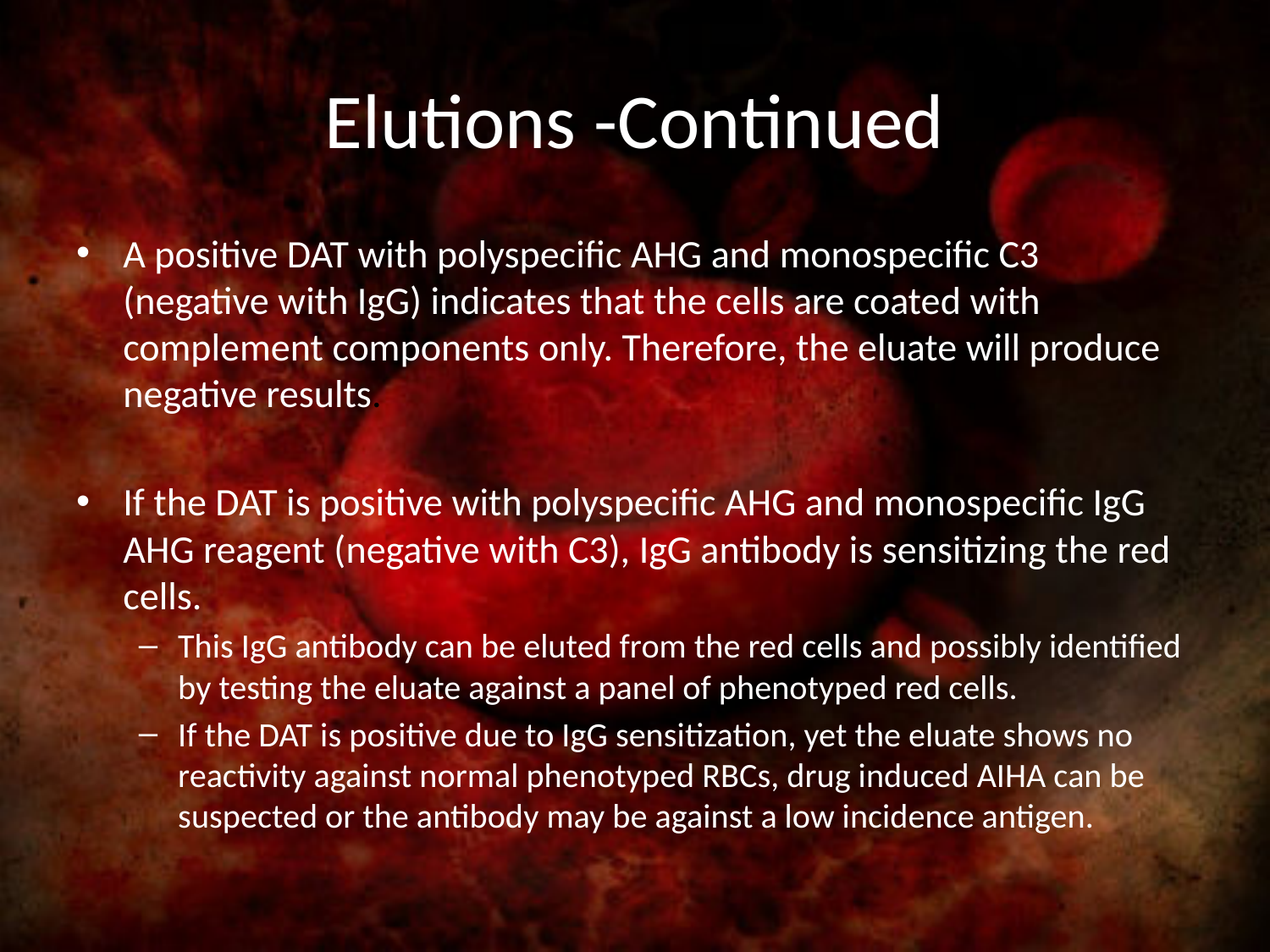

# Elutions -Continued
A positive DAT with polyspecific AHG and monospecific C3 (negative with IgG) indicates that the cells are coated with complement components only. Therefore, the eluate will produce negative results.

If the DAT is positive with polyspecific AHG and monospecific IgG AHG reagent (negative with C3), IgG antibody is sensitizing the red cells.
This IgG antibody can be eluted from the red cells and possibly identified by testing the eluate against a panel of phenotyped red cells.
If the DAT is positive due to IgG sensitization, yet the eluate shows no reactivity against normal phenotyped RBCs, drug induced AIHA can be suspected or the antibody may be against a low incidence antigen.